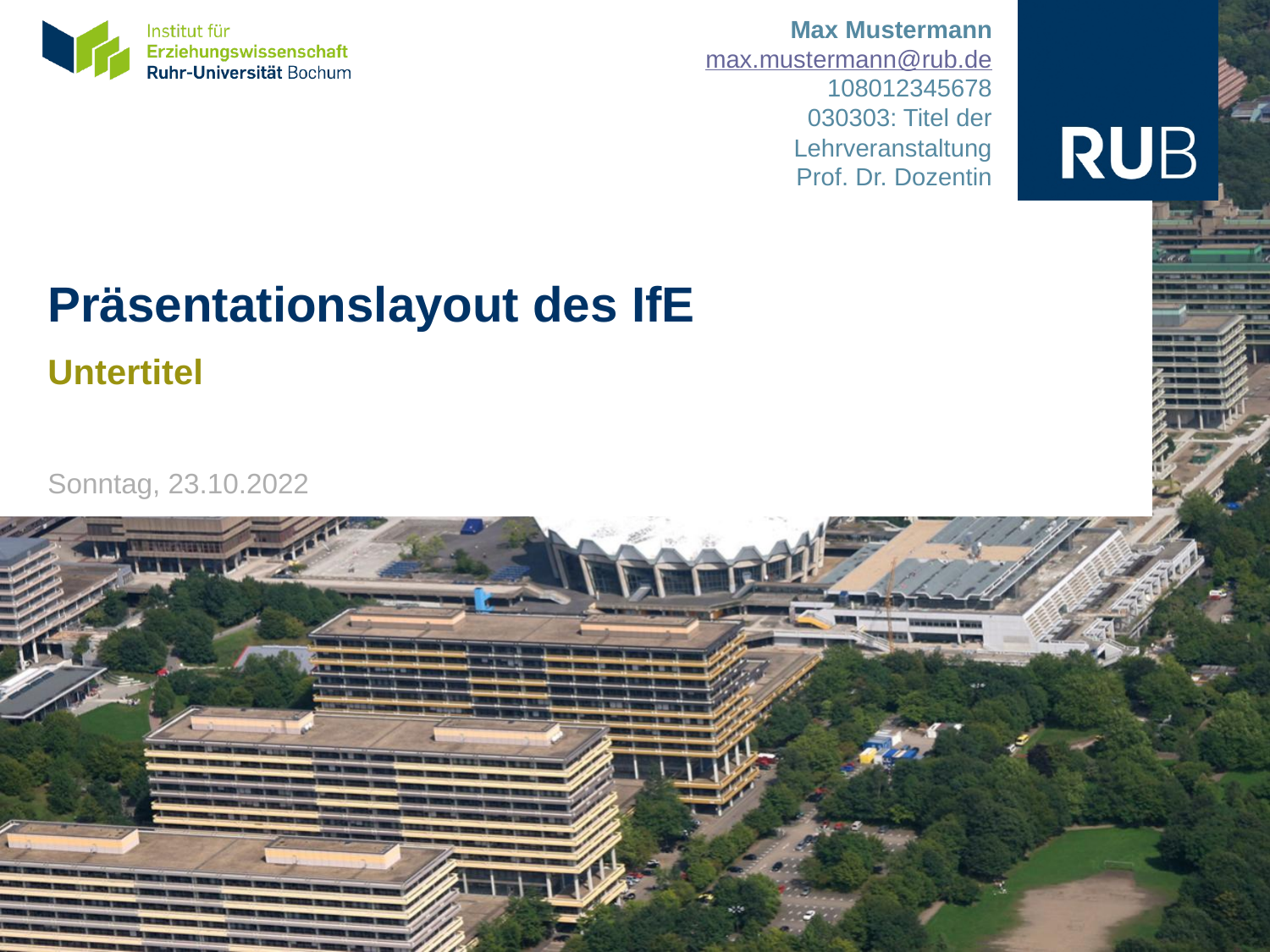

Max Mustermann
max.mustermann@rub.de
108012345678
030303: Titel der Lehrveranstaltung
Prof. Dr. Dozentin
# Präsentationslayout des IfE
Untertitel
Sonntag, 23.10.2022